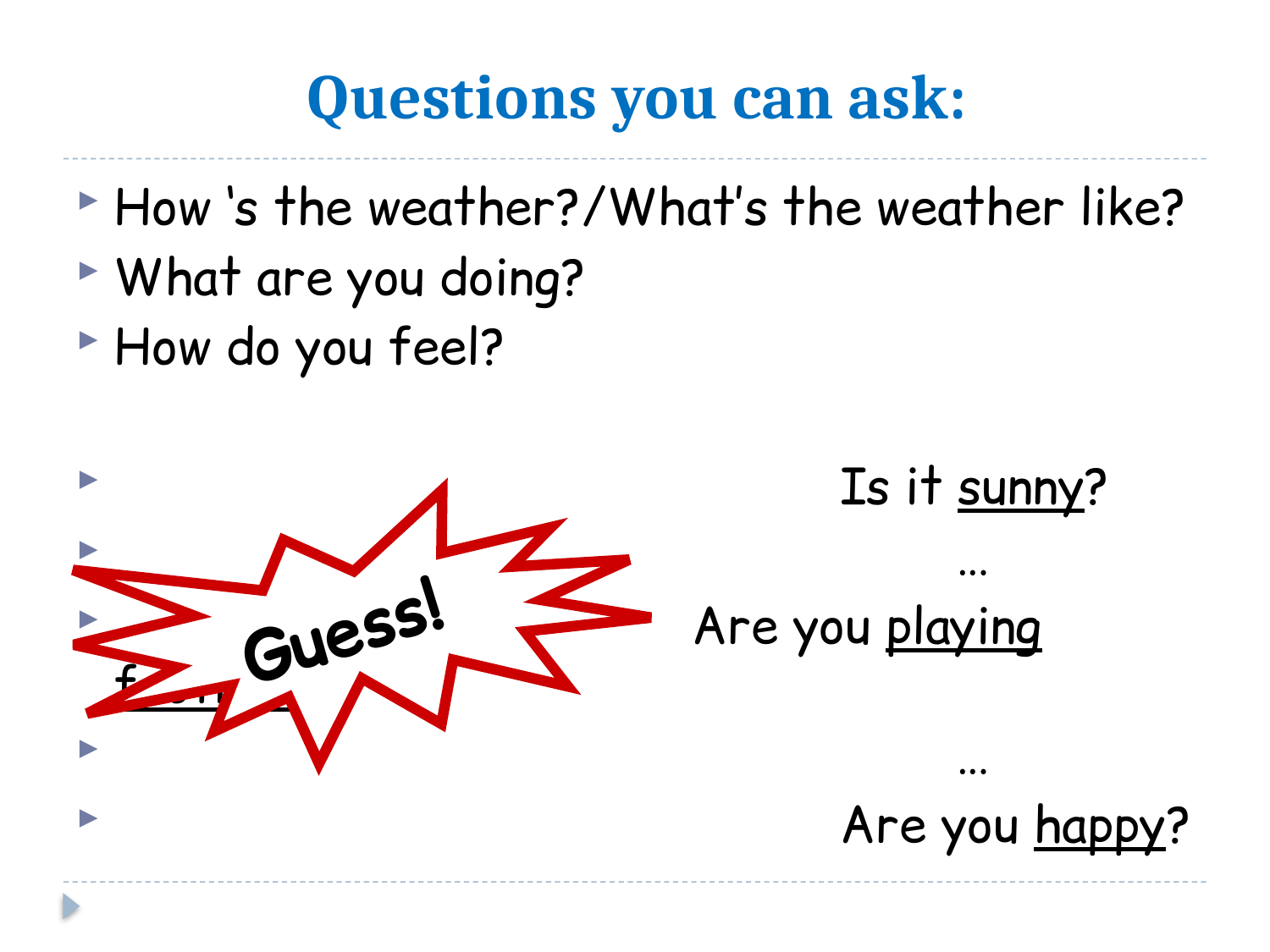

# Questions you can ask:
How ‘s the weather?/What’s the weather like?
What are you doing?
How do you feel?

                                                 Is it sunny?
                                                         …
                                       Are you playing football?
                                                         …
                                                 Are you happy?

Guess!